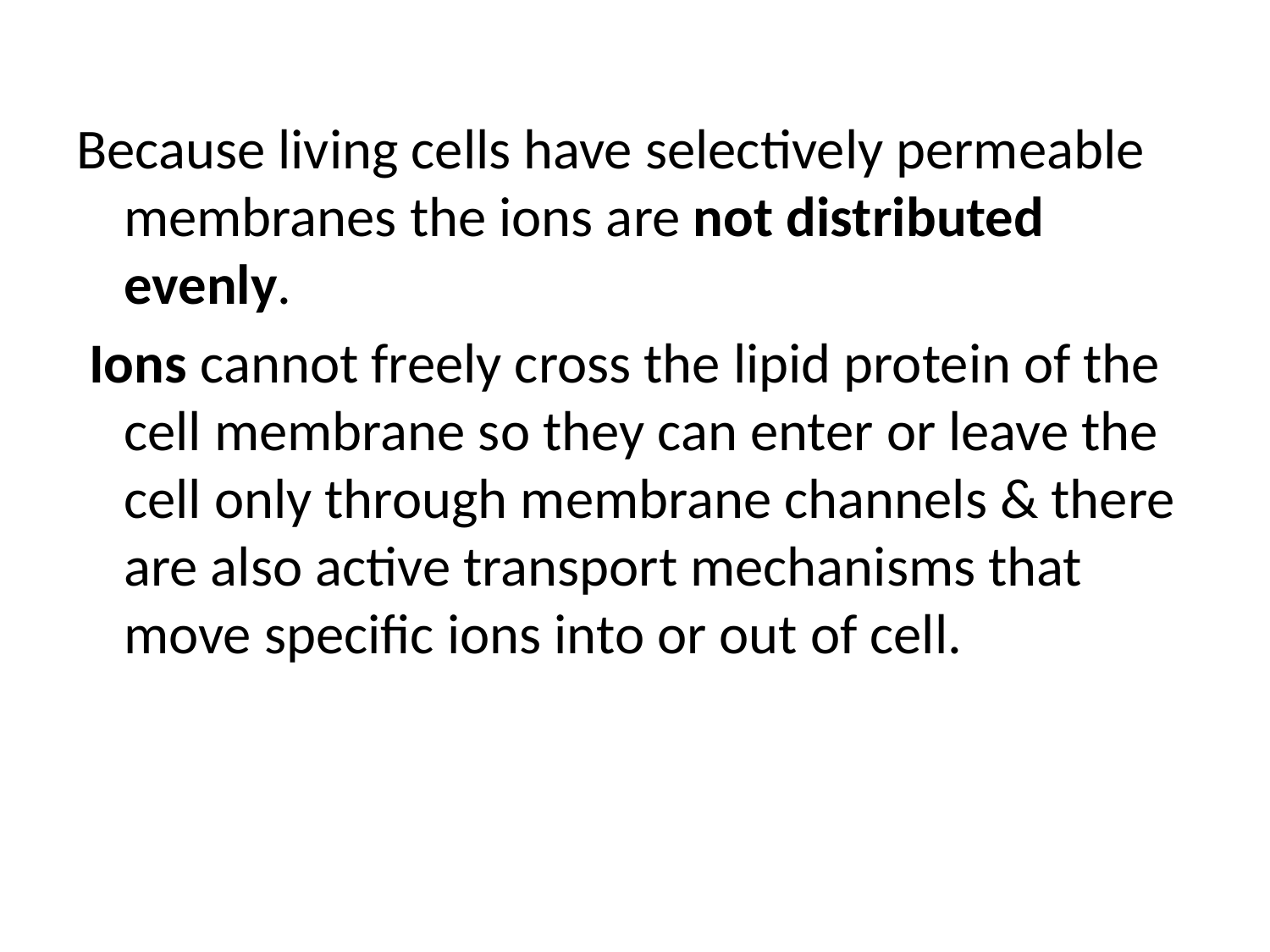

#
Because living cells have selectively permeable membranes the ions are not distributed evenly.
 Ions cannot freely cross the lipid protein of the cell membrane so they can enter or leave the cell only through membrane channels & there are also active transport mechanisms that move specific ions into or out of cell.